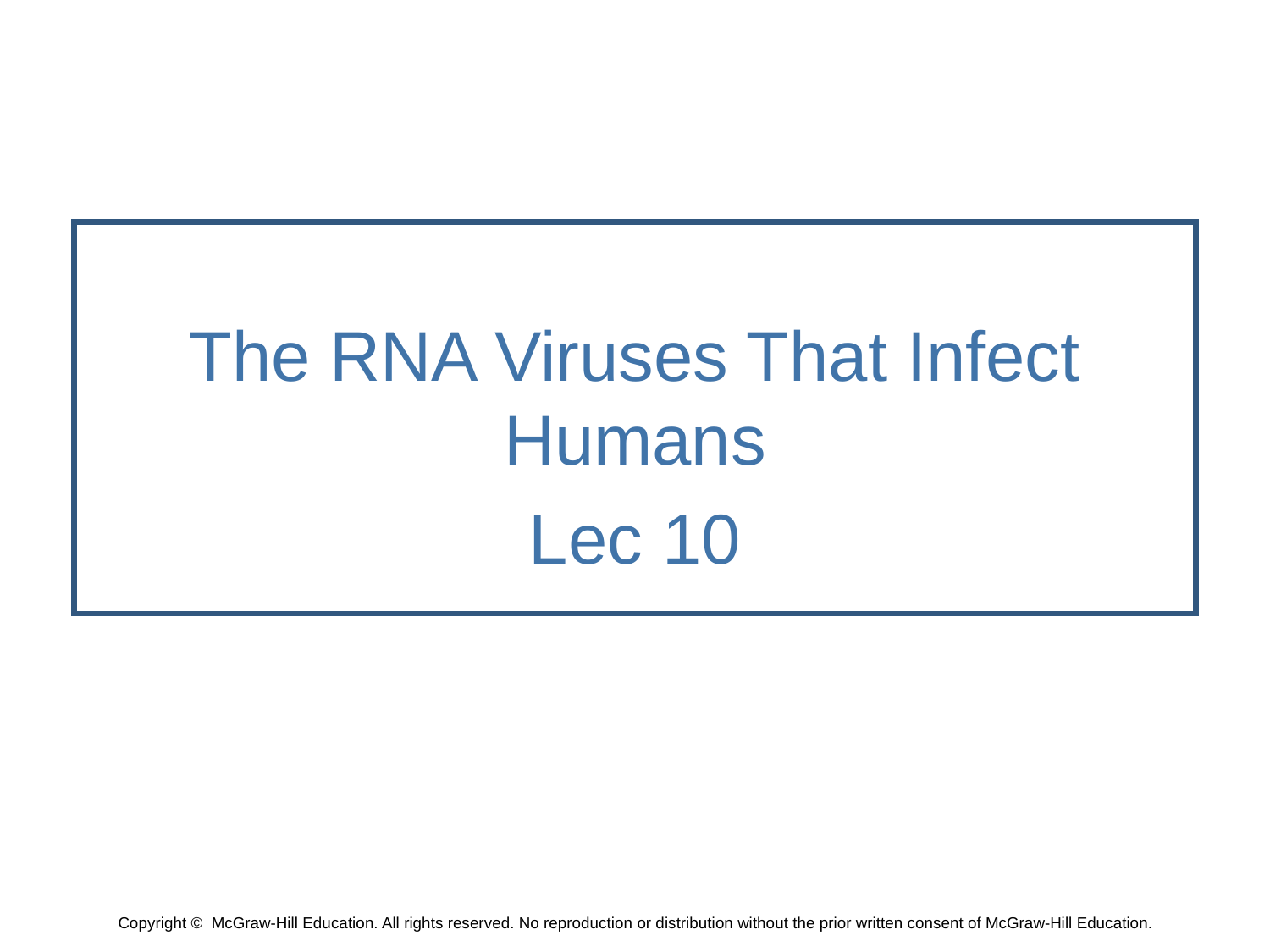

The RNA Viruses That Infect Humans
Lec 10